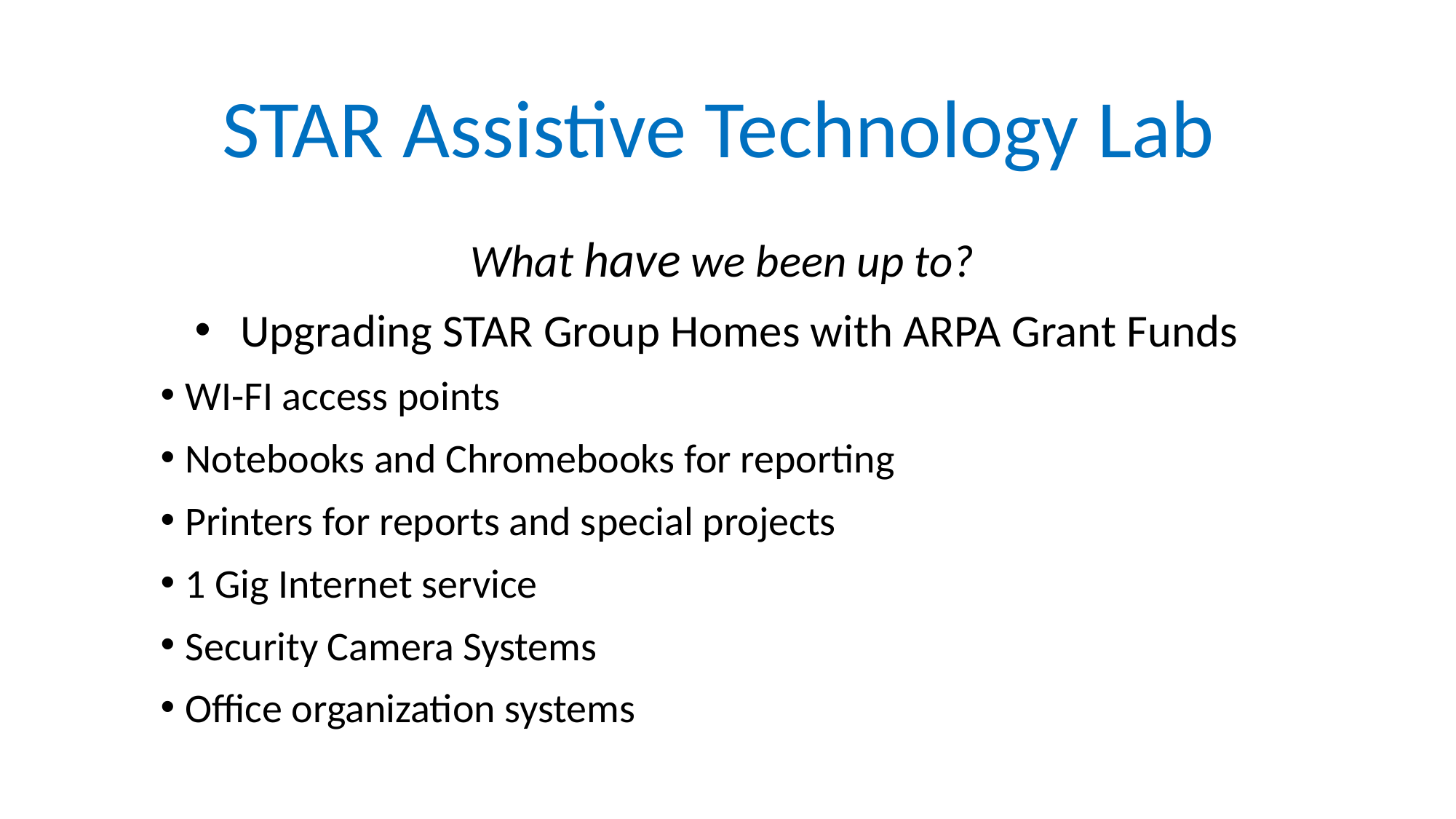

# STAR Assistive Technology Lab
What have we been up to?
Upgrading STAR Group Homes with ARPA Grant Funds
WI-FI access points
Notebooks and Chromebooks for reporting
Printers for reports and special projects
1 Gig Internet service
Security Camera Systems
Office organization systems